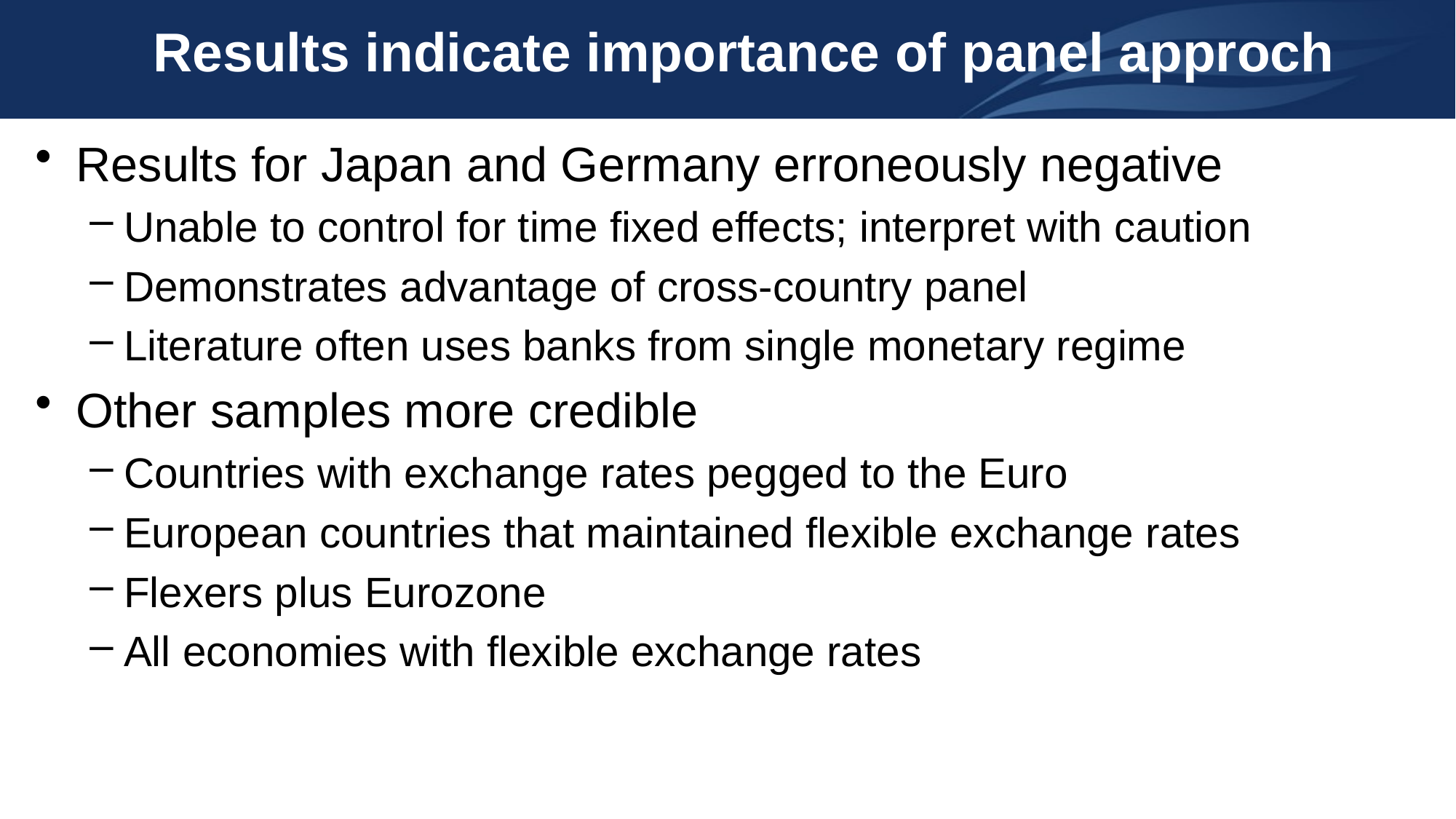

# Results indicate importance of panel approch
Results for Japan and Germany erroneously negative
Unable to control for time fixed effects; interpret with caution
Demonstrates advantage of cross-country panel
Literature often uses banks from single monetary regime
Other samples more credible
Countries with exchange rates pegged to the Euro
European countries that maintained flexible exchange rates
Flexers plus Eurozone
All economies with flexible exchange rates